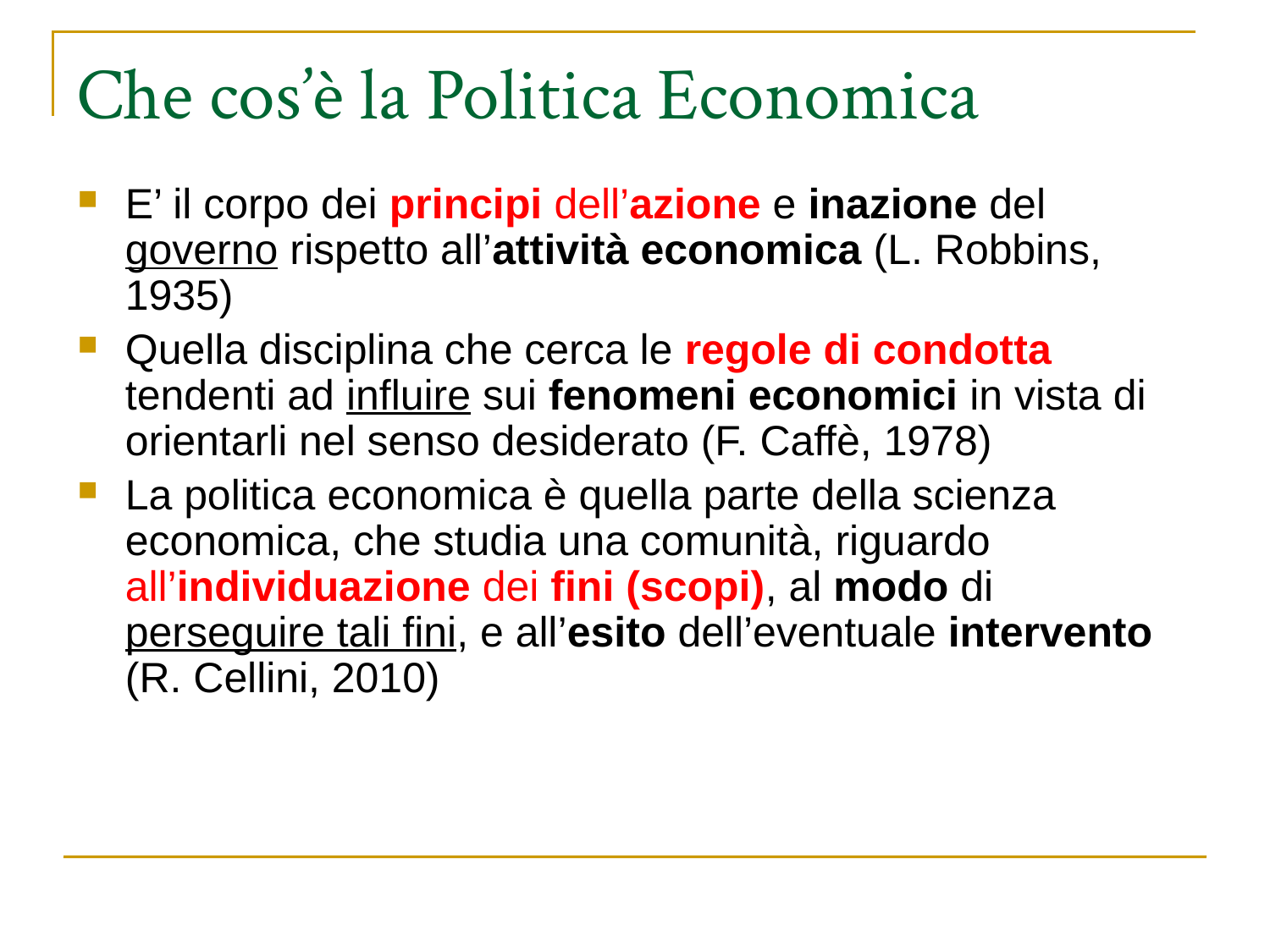

# Che cos’è la Politica Economica
E’ il corpo dei principi dell’azione e inazione del governo rispetto all’attività economica (L. Robbins, 1935)
Quella disciplina che cerca le regole di condotta tendenti ad influire sui fenomeni economici in vista di orientarli nel senso desiderato (F. Caffè, 1978)
La politica economica è quella parte della scienza economica, che studia una comunità, riguardo all’individuazione dei fini (scopi), al modo di perseguire tali fini, e all’esito dell’eventuale intervento (R. Cellini, 2010)